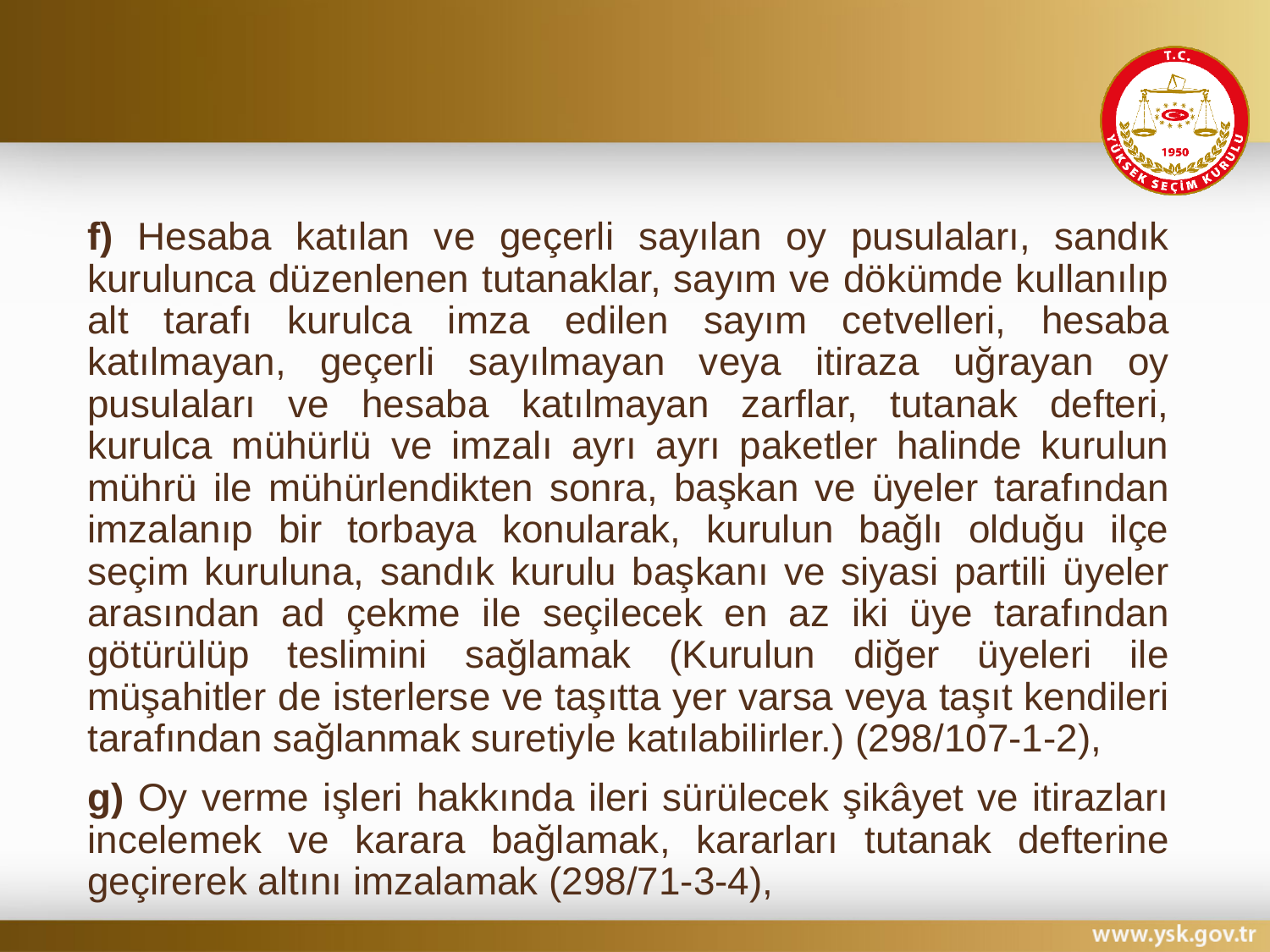

#

f) Hesaba katılan ve geçerli sayılan oy pusulaları, sandık kurulunca düzenlenen tutanaklar, sayım ve dökümde kullanılıp alt tarafı kurulca imza edilen sayım cetvelleri, hesaba katılmayan, geçerli sayılmayan veya itiraza uğrayan oy pusulaları ve hesaba katılmayan zarflar, tutanak defteri, kurulca mühürlü ve imzalı ayrı ayrı paketler halinde kurulun mührü ile mühürlendikten sonra, başkan ve üyeler tarafından imzalanıp bir torbaya konularak, kurulun bağlı olduğu ilçe seçim kuruluna, sandık kurulu başkanı ve siyasi partili üyeler arasından ad çekme ile seçilecek en az iki üye tarafından götürülüp teslimini sağlamak (Kurulun diğer üyeleri ile müşahitler de isterlerse ve taşıtta yer varsa veya taşıt kendileri tarafından sağlanmak suretiyle katılabilirler.) (298/107-1-2),
g) Oy verme işleri hakkında ileri sürülecek şikâyet ve itirazları incelemek ve karara bağlamak, kararları tutanak defterine geçirerek altını imzalamak (298/71-3-4),